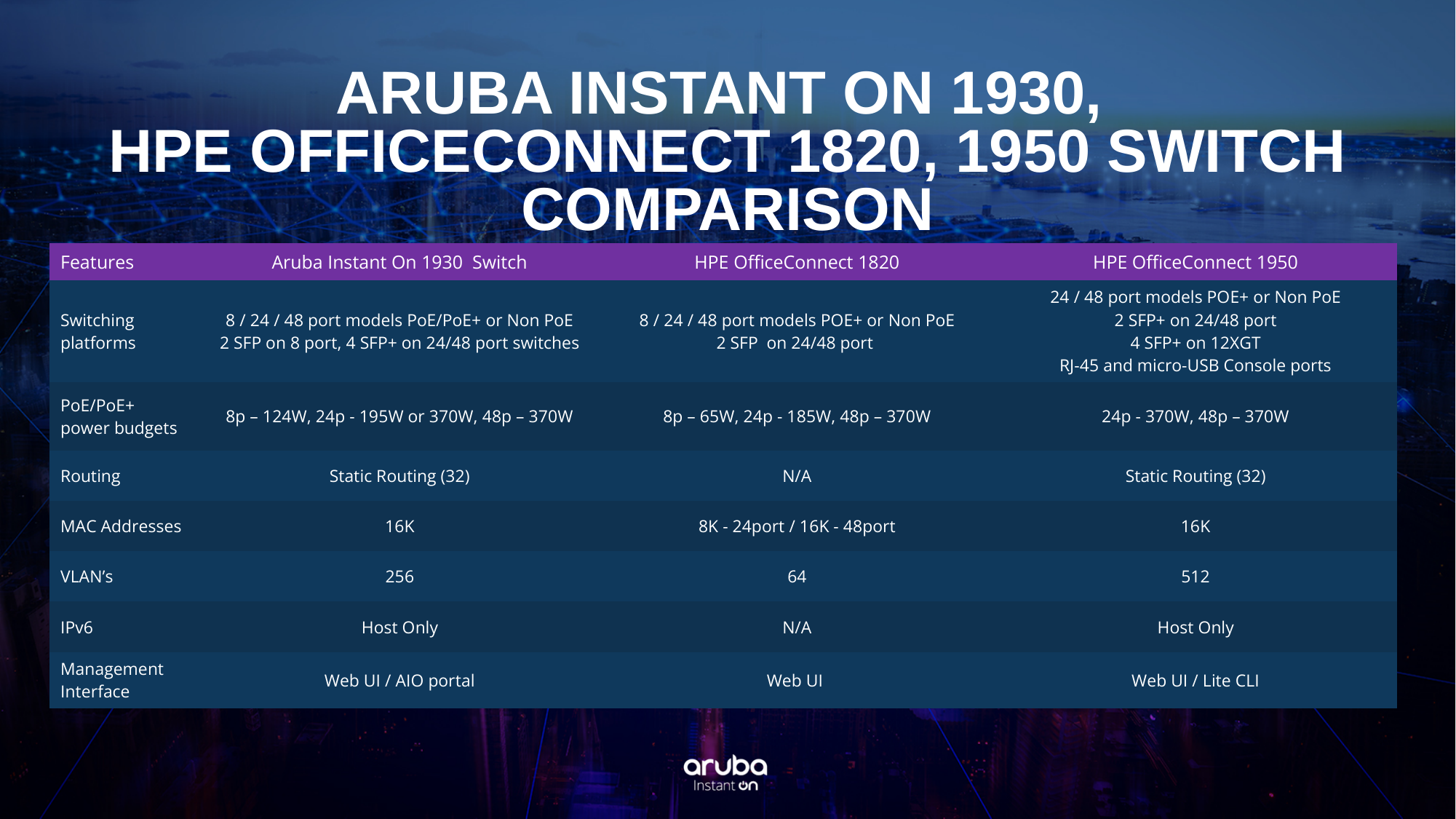

ARUBA INSTANT ON 1930,
HPE OFFICECONNECT 1820, 1950 SWITCH COMPARISON
| Features | Aruba Instant On 1930 Switch | HPE OfficeConnect 1820 | HPE OfficeConnect 1950 |
| --- | --- | --- | --- |
| Switching platforms | 8 / 24 / 48 port models PoE/PoE+ or Non PoE 2 SFP on 8 port, 4 SFP+ on 24/48 port switches | 8 / 24 / 48 port models POE+ or Non PoE 2 SFP on 24/48 port | 24 / 48 port models POE+ or Non PoE 2 SFP+ on 24/48 port 4 SFP+ on 12XGT RJ-45 and micro-USB Console ports |
| PoE/PoE+ power budgets | 8p – 124W, 24p - 195W or 370W, 48p – 370W | 8p – 65W, 24p - 185W, 48p – 370W | 24p - 370W, 48p – 370W |
| Routing | Static Routing (32) | N/A | Static Routing (32) |
| MAC Addresses | 16K | 8K - 24port / 16K - 48port | 16K |
| VLAN’s | 256 | 64 | 512 |
| IPv6 | Host Only | N/A | Host Only |
| Management Interface | Web UI / AIO portal | Web UI | Web UI / Lite CLI |